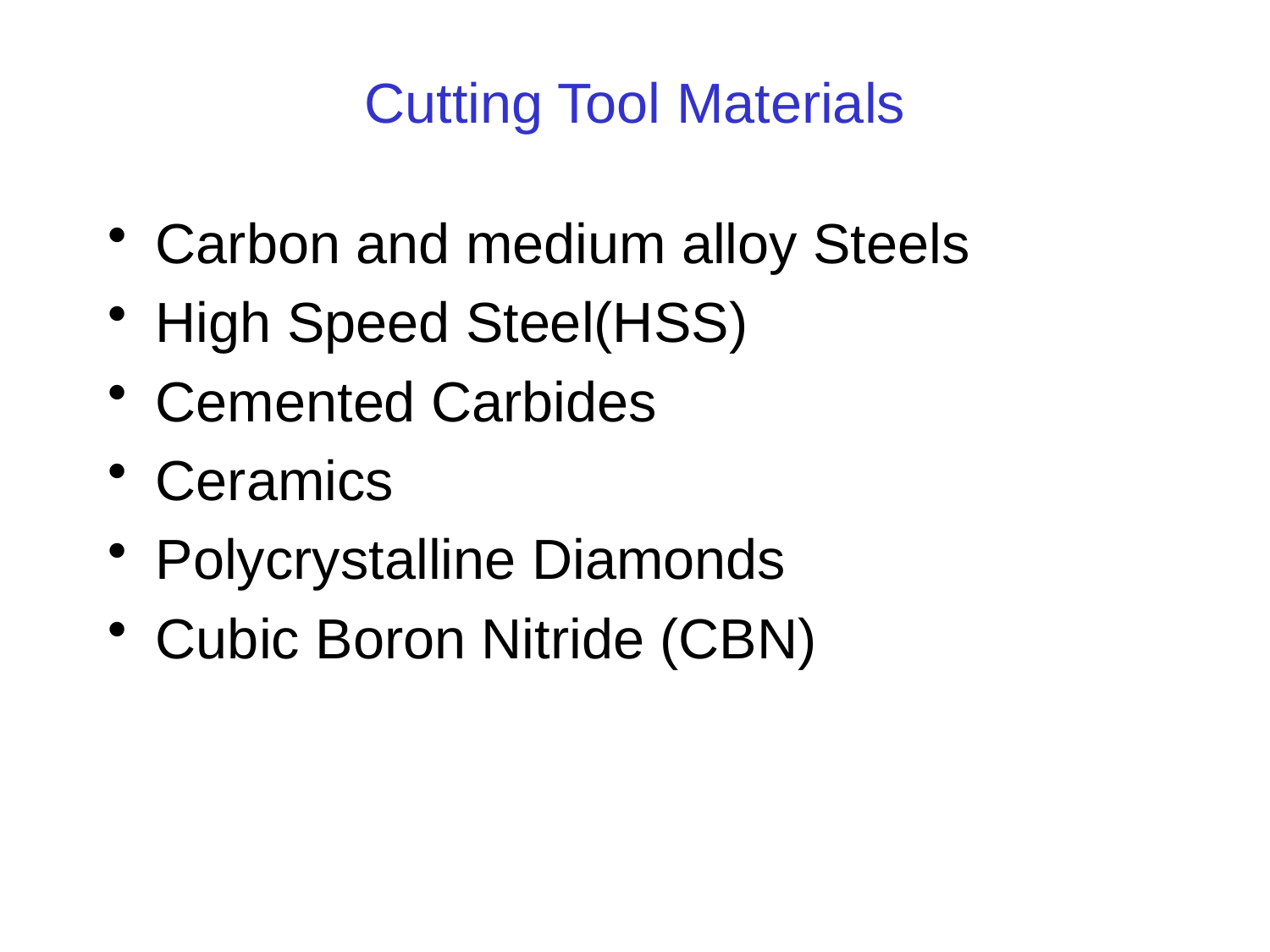

# Cutting Tool Materials
Carbon and medium alloy Steels
High Speed Steel(HSS)
Cemented Carbides
Ceramics
Polycrystalline Diamonds
Cubic Boron Nitride (CBN)